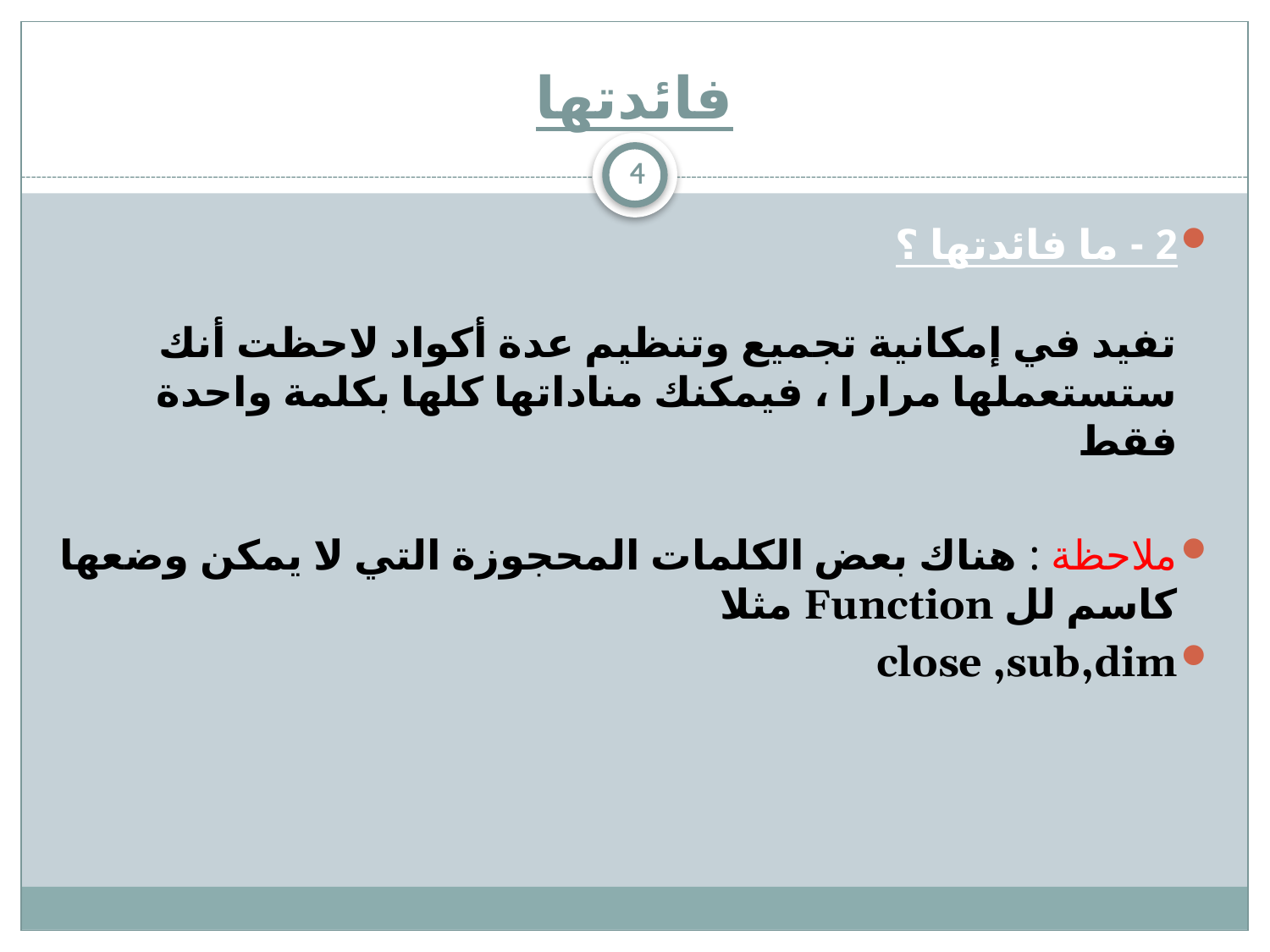

# فائدتها
4
2 - ما فائدتها ؟
تفيد في إمكانية تجميع وتنظيم عدة أكواد لاحظت أنك ستستعملها مرارا ، فيمكنك مناداتها كلها بكلمة واحدة فقط

ملاحظة : هناك بعض الكلمات المحجوزة التي لا يمكن وضعها كاسم لل Function مثلا
close ,sub,dim